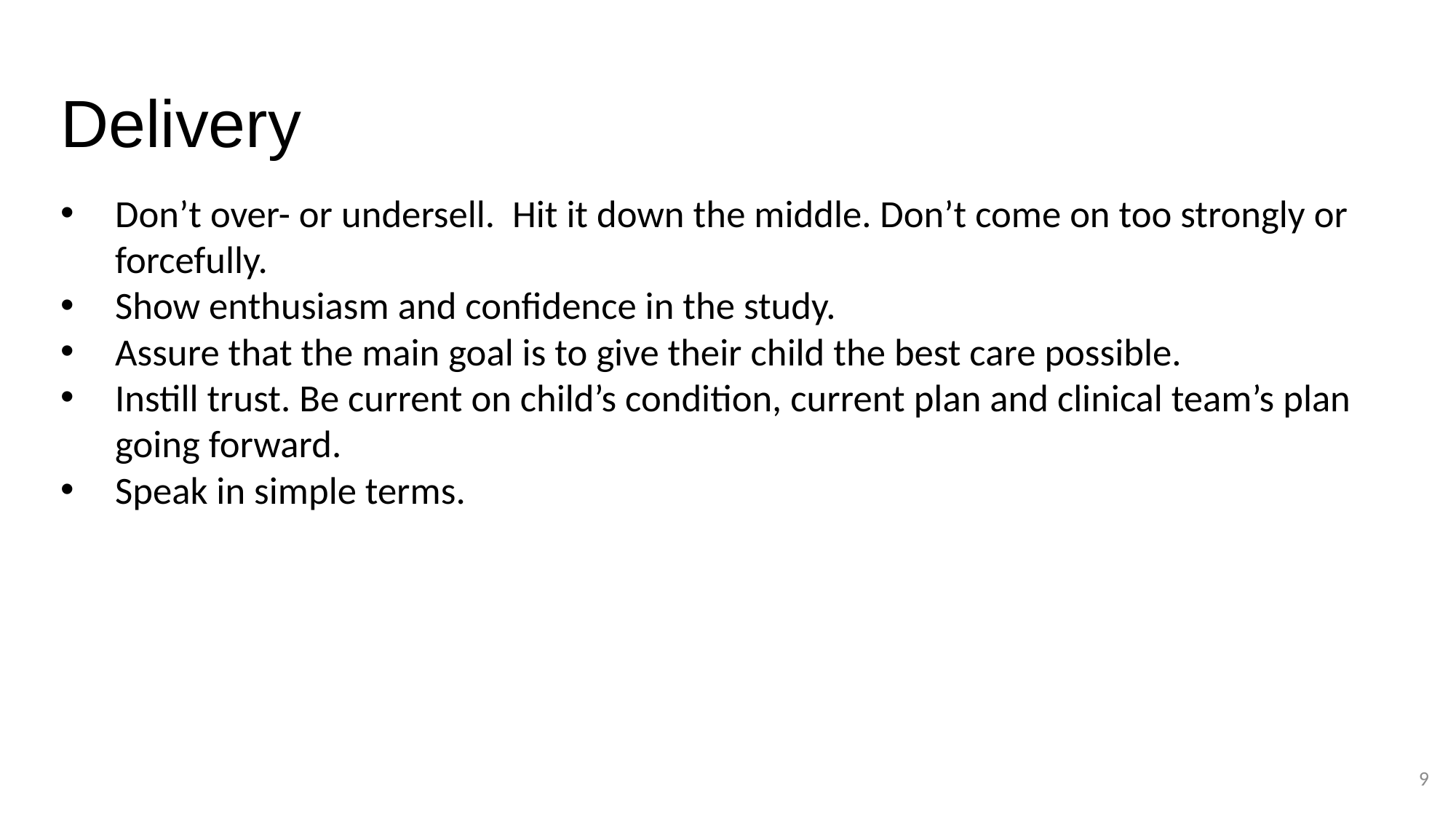

# Delivery
Don’t over- or undersell.  Hit it down the middle. Don’t come on too strongly or forcefully.
Show enthusiasm and confidence in the study.
Assure that the main goal is to give their child the best care possible.
Instill trust. Be current on child’s condition, current plan and clinical team’s plan going forward.
Speak in simple terms.

9